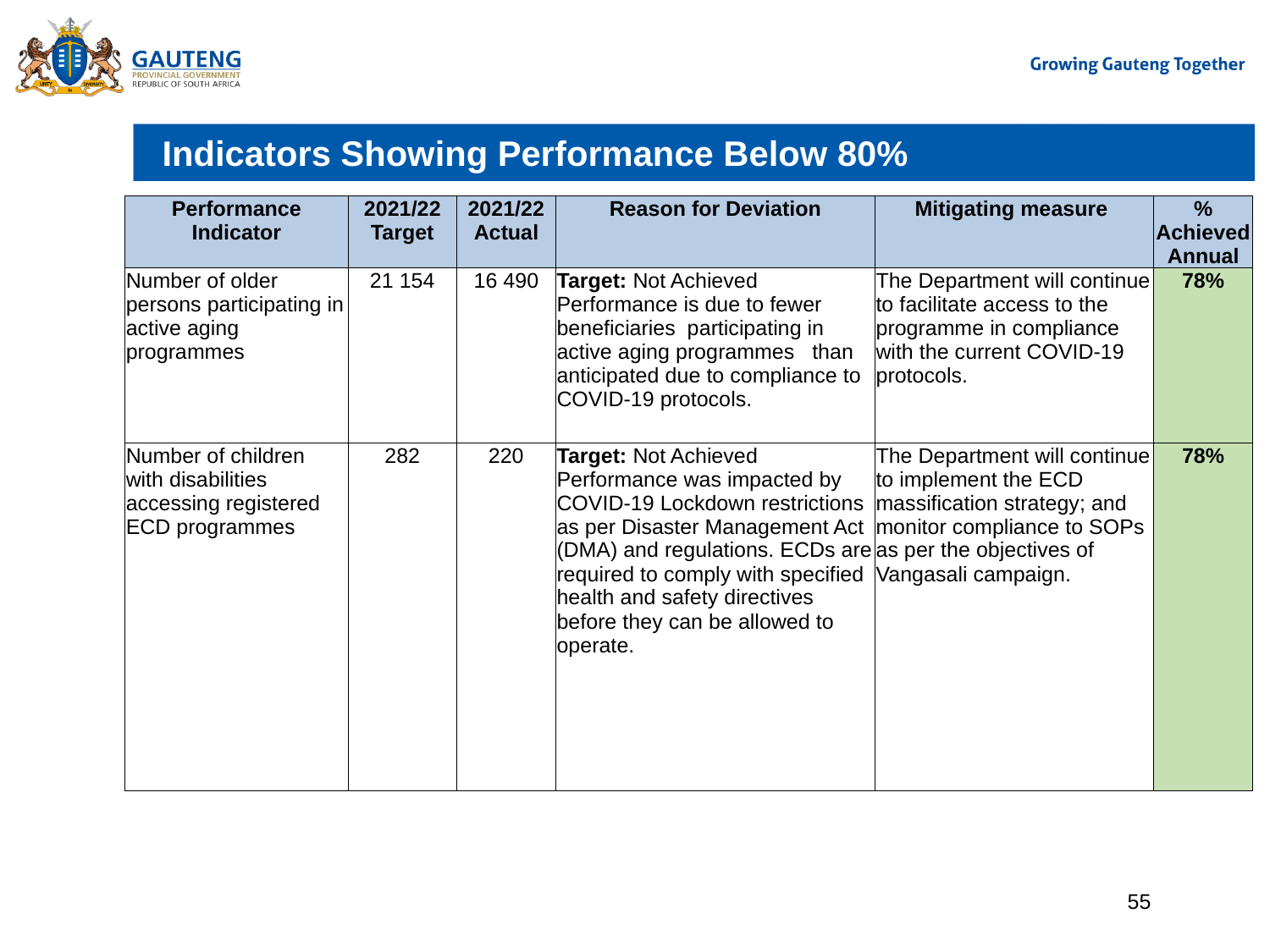

# Indicators Showing Performance Below 80%
| Performance Indicator | 2021/22 Target | 2021/22 Actual | Reason for Deviation | Mitigating measure | % Achieved Annual |
| --- | --- | --- | --- | --- | --- |
| Number of older persons participating in active aging programmes | 21 154 | 16 490 | Target: Not Achieved Performance is due to fewer beneficiaries participating in active aging programmes than anticipated due to compliance to COVID-19 protocols. | The Department will continue to facilitate access to the programme in compliance with the current COVID-19 protocols. | 78% |
| Number of children with disabilities accessing registered ECD programmes | 282 | 220 | Target: Not Achieved Performance was impacted by COVID-19 Lockdown restrictions as per Disaster Management Act (DMA) and regulations. ECDs are required to comply with specified health and safety directives before they can be allowed to operate. | The Department will continue to implement the ECD massification strategy; and monitor compliance to SOPs as per the objectives of Vangasali campaign. | 78% |
55